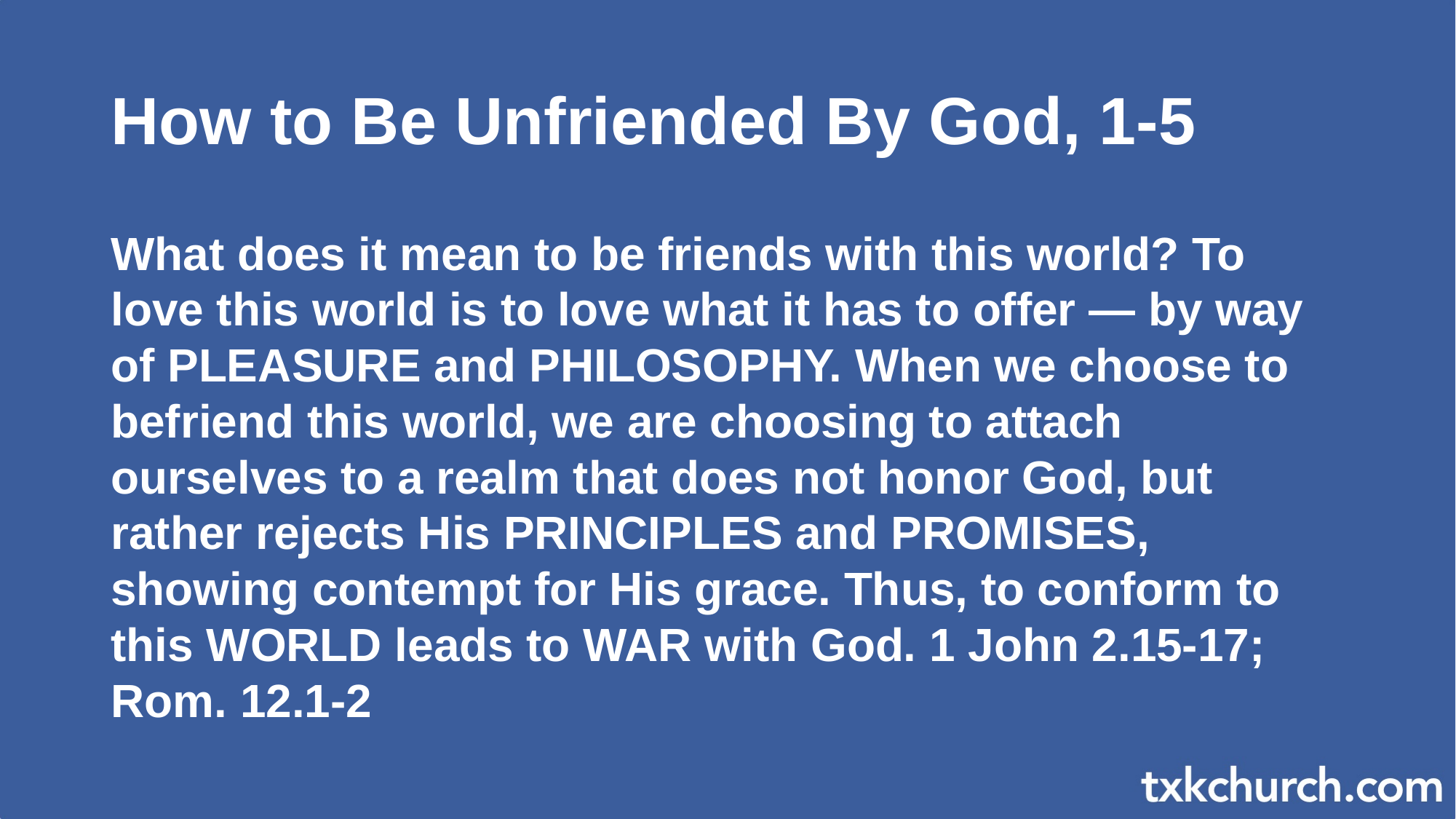

# How to Be Unfriended By God, 1-5
What does it mean to be friends with this world? To love this world is to love what it has to offer — by way of PLEASURE and PHILOSOPHY. When we choose to befriend this world, we are choosing to attach ourselves to a realm that does not honor God, but rather rejects His PRINCIPLES and PROMISES, showing contempt for His grace. Thus, to conform to this WORLD leads to WAR with God. 1 John 2.15-17; Rom. 12.1-2